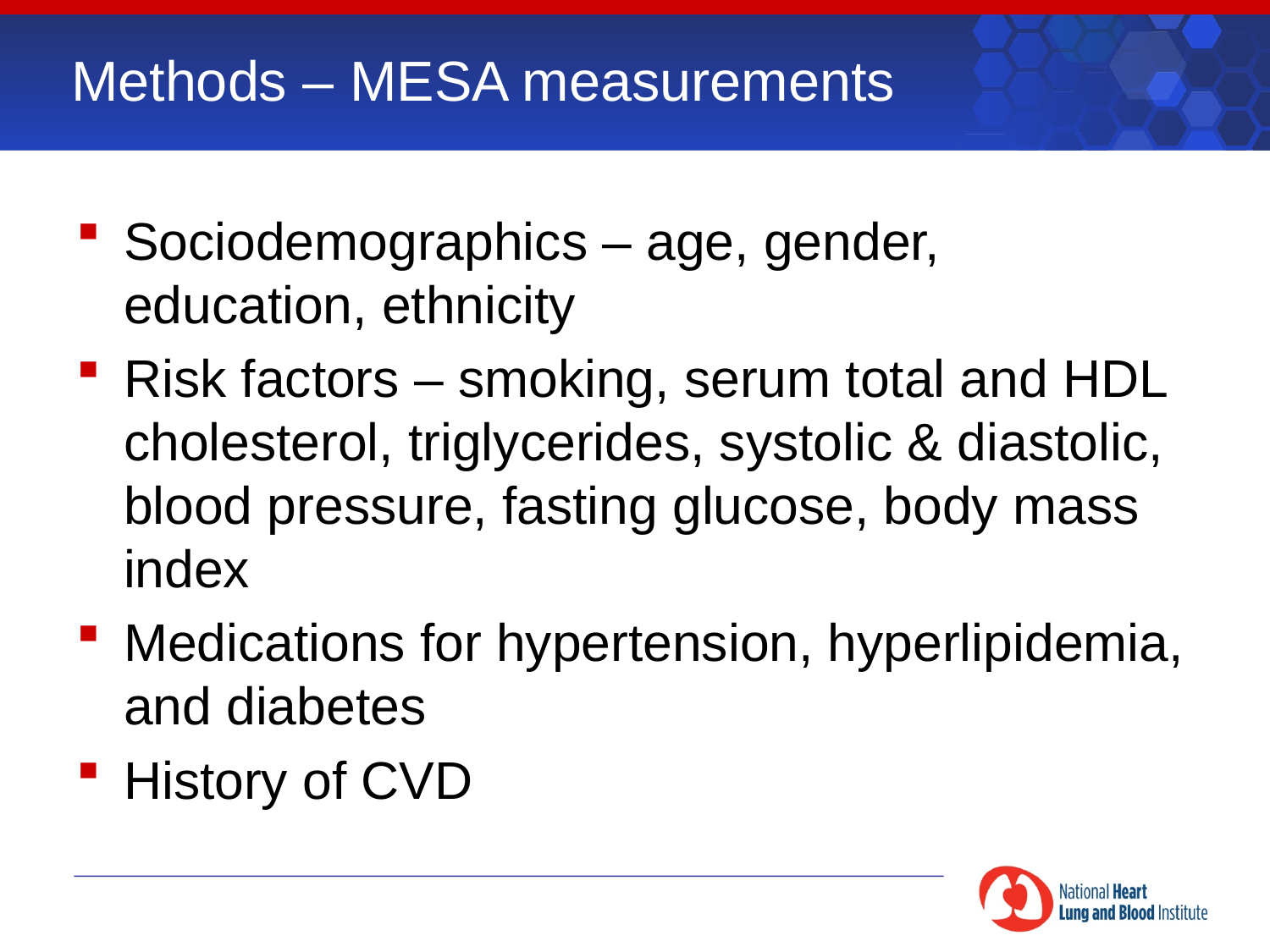

# Methods – MESA measurements
Sociodemographics – age, gender, education, ethnicity
Risk factors – smoking, serum total and HDL cholesterol, triglycerides, systolic & diastolic, blood pressure, fasting glucose, body mass index
Medications for hypertension, hyperlipidemia, and diabetes
History of CVD